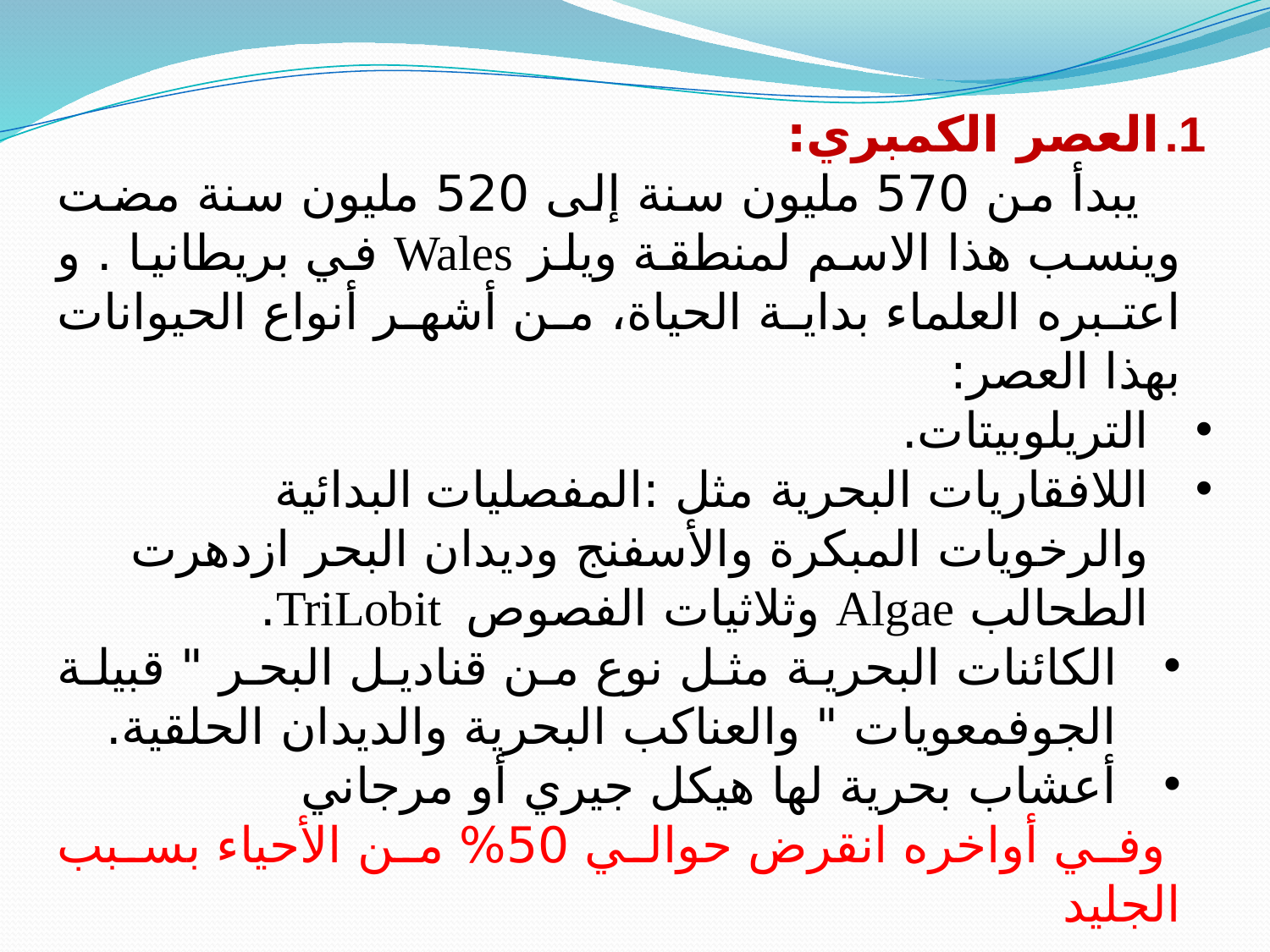

العصر الكمبري:
يبدأ من 570 مليون سنة إلى 520 مليون سنة مضت وينسب هذا الاسم لمنطقة ويلز Wales في بريطانيا . و اعتبره العلماء بداية الحياة، من أشهر أنواع الحيوانات بهذا العصر:
التريلوبيتات.
اللافقاريات البحرية مثل :المفصليات البدائية والرخويات المبكرة والأسفنج وديدان البحر ازدهرت الطحالب Algae وثلاثيات الفصوص  TriLobit.
الكائنات البحرية مثل نوع من قناديل البحر " قبيلة الجوفمعويات " والعناكب البحرية والديدان الحلقية.
أعشاب بحرية لها هيكل جيري أو مرجاني
 وفي أواخره انقرض حوالي 50% من الأحياء بسبب الجليد